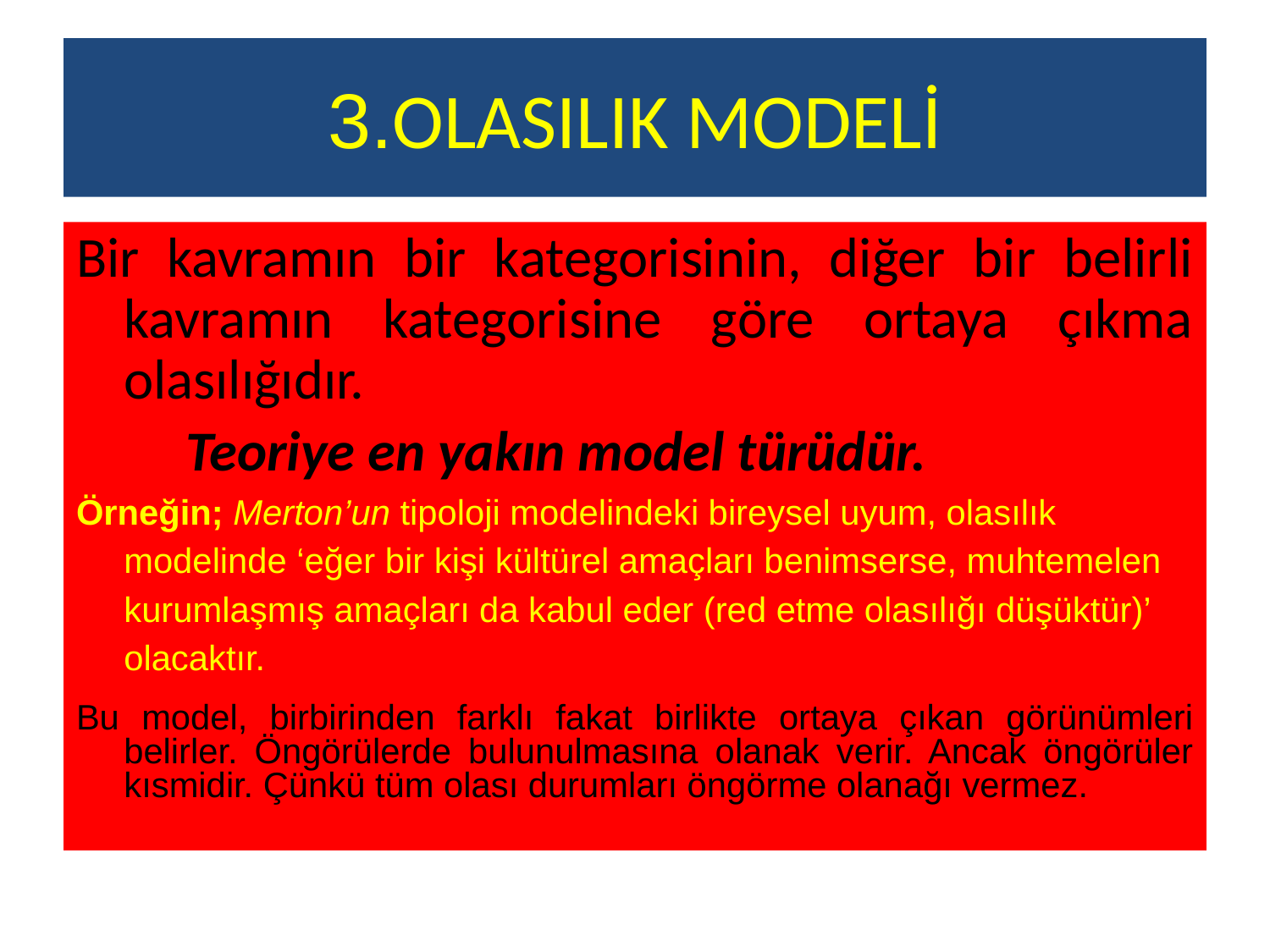

# 3.OLASILIK MODELİ
Bir kavramın bir kategorisinin, diğer bir belirli kavramın kategorisine göre ortaya çıkma olasılığıdır.
       Teoriye en yakın model türüdür.
Örneğin; Merton’un tipoloji modelindeki bireysel uyum, olasılık modelinde ‘eğer bir kişi kültürel amaçları benimserse, muhtemelen kurumlaşmış amaçları da kabul eder (red etme olasılığı düşüktür)’ olacaktır.
Bu model, birbirinden farklı fakat birlikte ortaya çıkan görünümleri belirler. Öngörülerde bulunulmasına olanak verir. Ancak öngörüler kısmidir. Çünkü tüm olası durumları öngörme olanağı vermez.